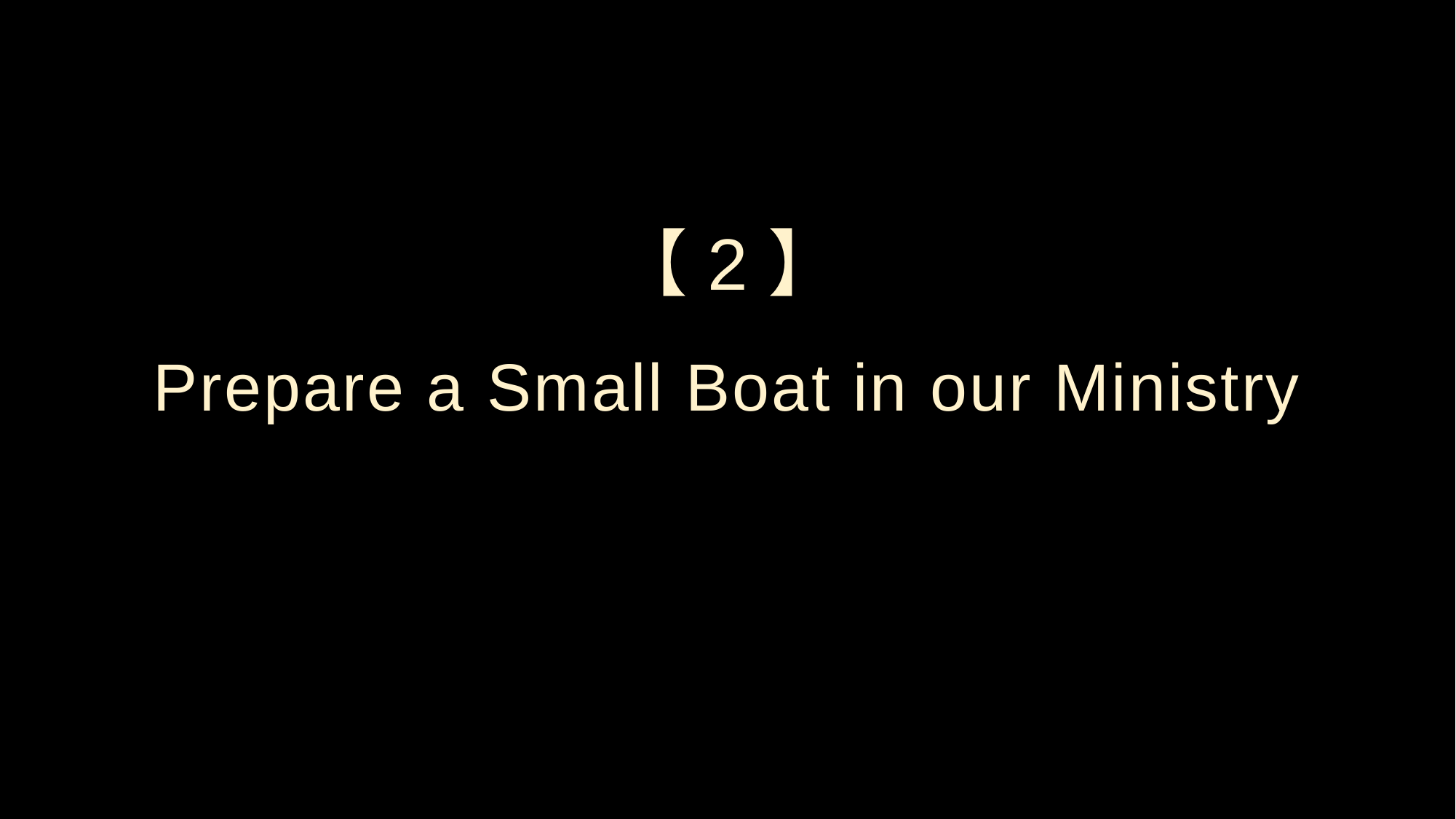

【2】
Prepare a Small Boat in our Ministry